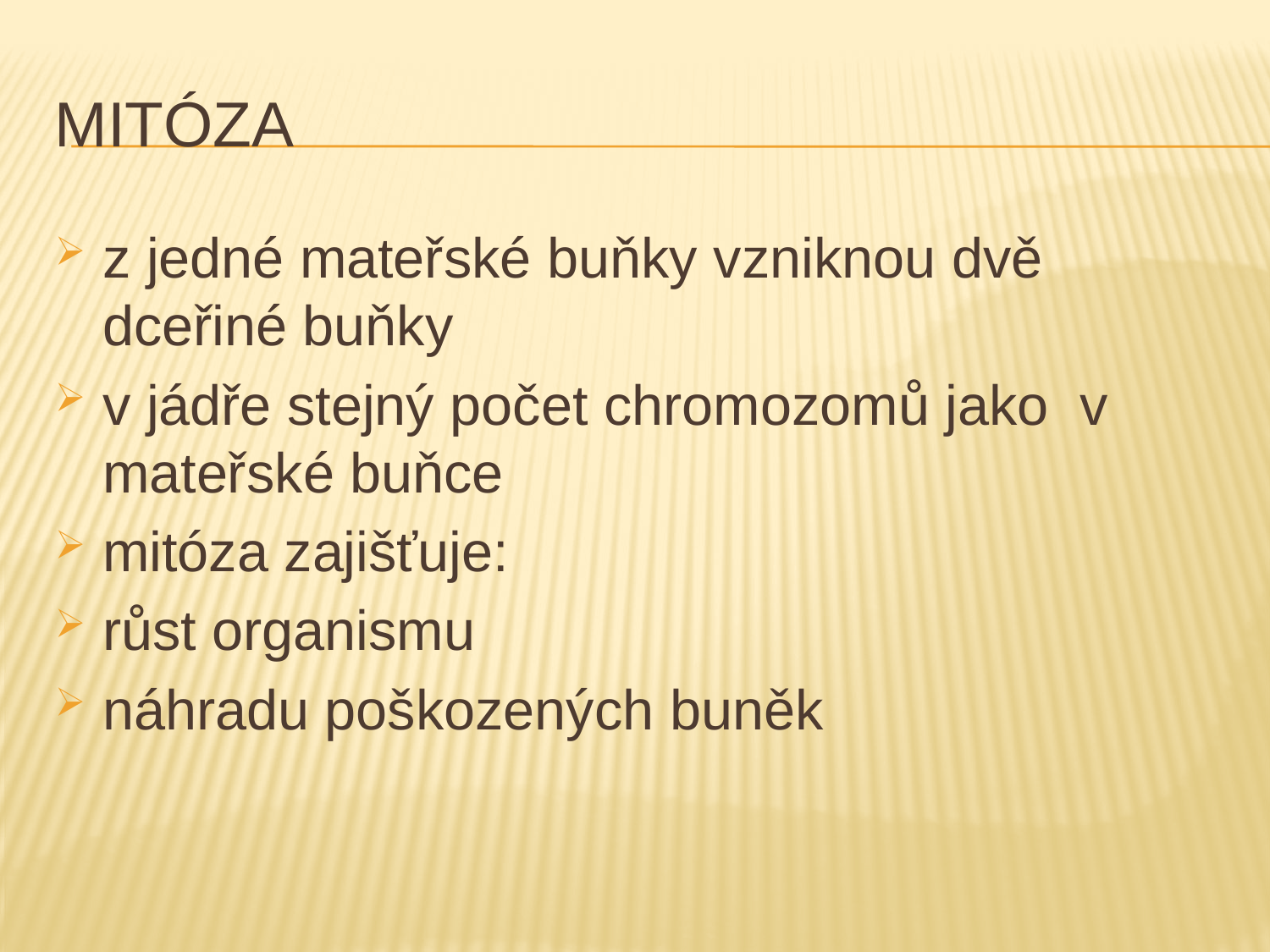

# mitóza
z jedné mateřské buňky vzniknou dvě dceřiné buňky
v jádře stejný počet chromozomů jako  v mateřské buňce
mitóza zajišťuje:
růst organismu
náhradu poškozených buněk